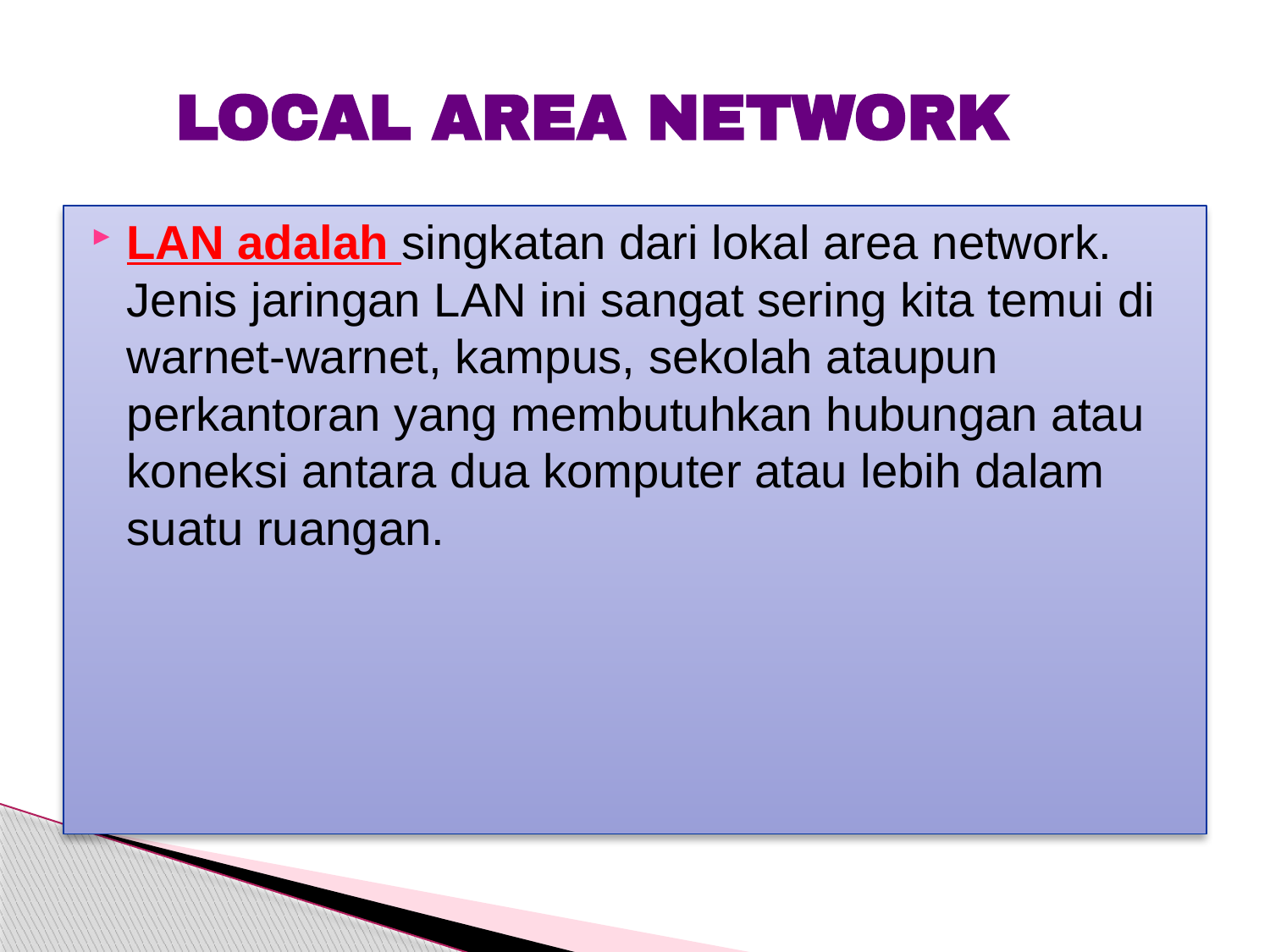

LOCAL AREA NETWORK
LAN adalah singkatan dari lokal area network. Jenis jaringan LAN ini sangat sering kita temui di warnet-warnet, kampus, sekolah ataupun perkantoran yang membutuhkan hubungan atau koneksi antara dua komputer atau lebih dalam suatu ruangan.